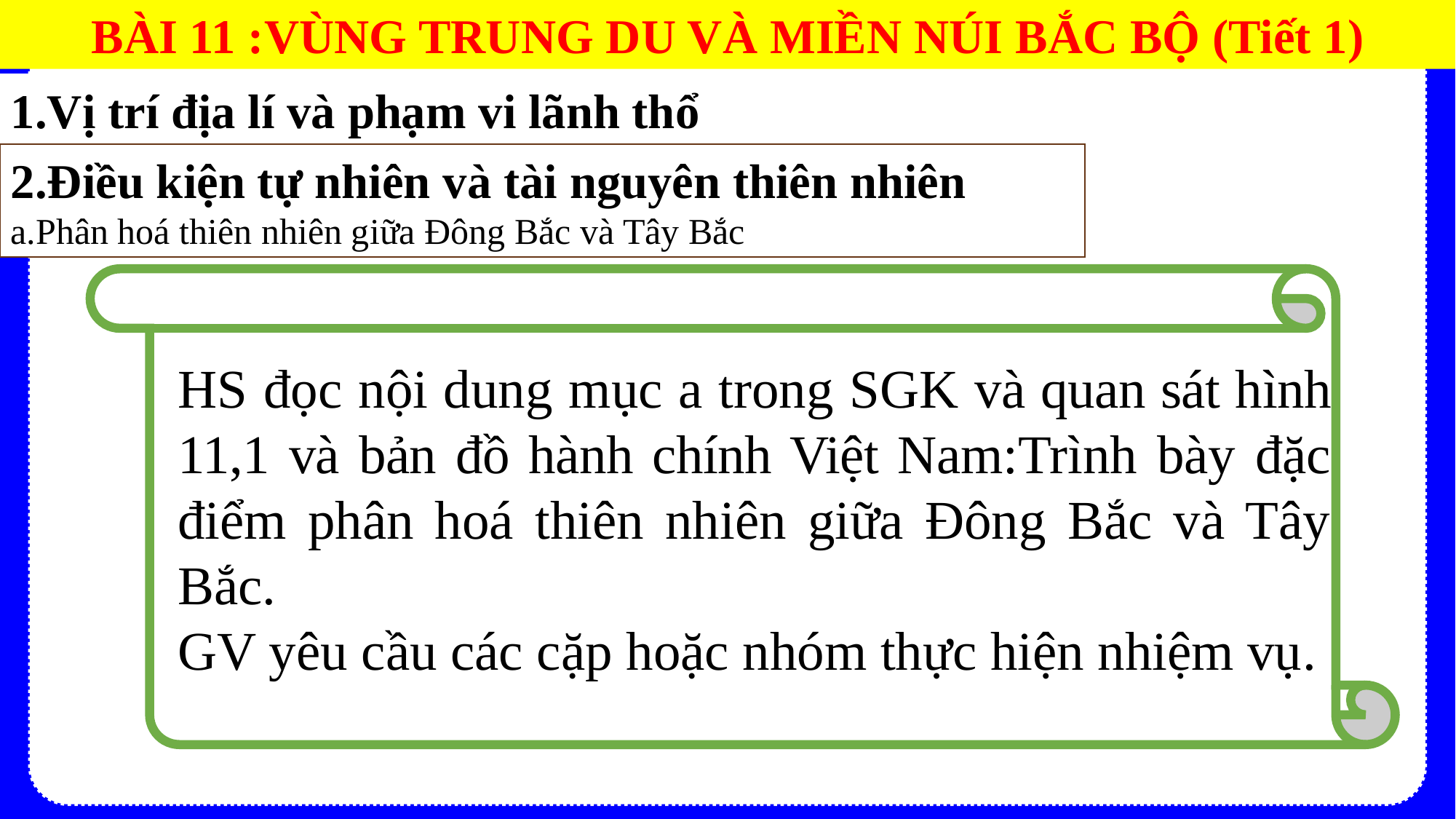

BÀI 11 :VÙNG TRUNG DU VÀ MIỀN NÚI BẮC BỘ (Tiết 1)
1.Vị trí địa lí và phạm vi lãnh thổ
2.Điều kiện tự nhiên và tài nguyên thiên nhiên
a.Phân hoá thiên nhiên giữa Đông Bắc và Tây Bắc

HS đọc nội dung mục a trong SGK và quan sát hình 11,1 và bản đồ hành chính Việt Nam:Trình bày đặc điểm phân hoá thiên nhiên giữa Đông Bắc và Tây Bắc.
GV yêu cầu các cặp hoặc nhóm thực hiện nhiệm vụ.